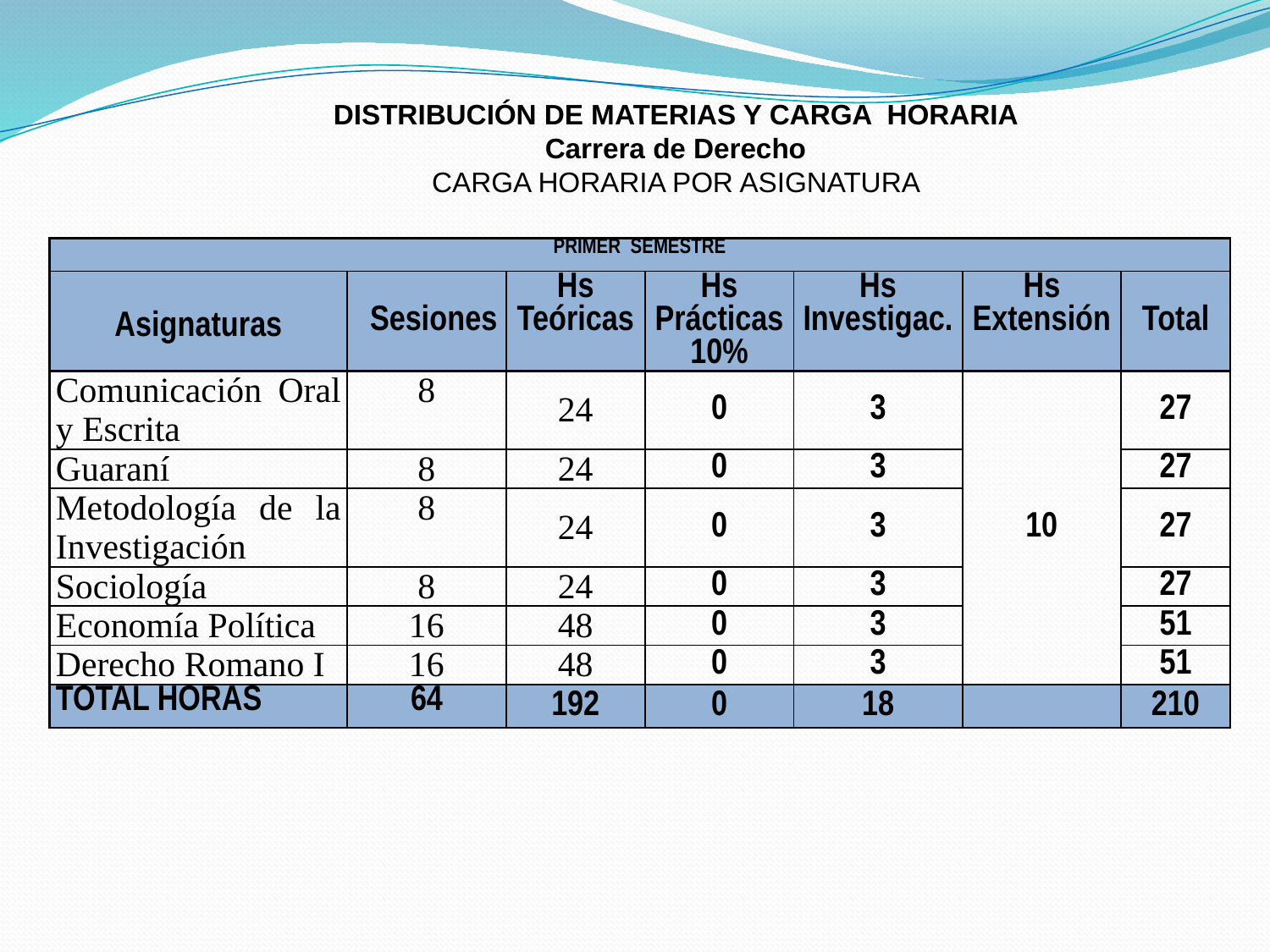

DISTRIBUCIÓN DE MATERIAS Y CARGA  HORARIA
Carrera de Derecho
CARGA HORARIA POR ASIGNATURA

| PRIMER SEMESTRE |  |  |  |  |  |  |
| --- | --- | --- | --- | --- | --- | --- |
| Asignaturas | Sesiones | Hs Teóricas | Hs Prácticas 10% | Hs Investigac. | Hs Extensión | Total |
| Comunicación Oral y Escrita | 8 | 24 | 0 | 3 | 10 | 27 |
| Guaraní | 8 | 24 | 0 | 3 |  | 27 |
| Metodología de la Investigación | 8 | 24 | 0 | 3 |  | 27 |
| Sociología | 8 | 24 | 0 | 3 |  | 27 |
| Economía Política | 16 | 48 | 0 | 3 |  | 51 |
| Derecho Romano I | 16 | 48 | 0 | 3 |  | 51 |
| TOTAL HORAS | 64 | 192 | 0 | 18 |  | 210 |